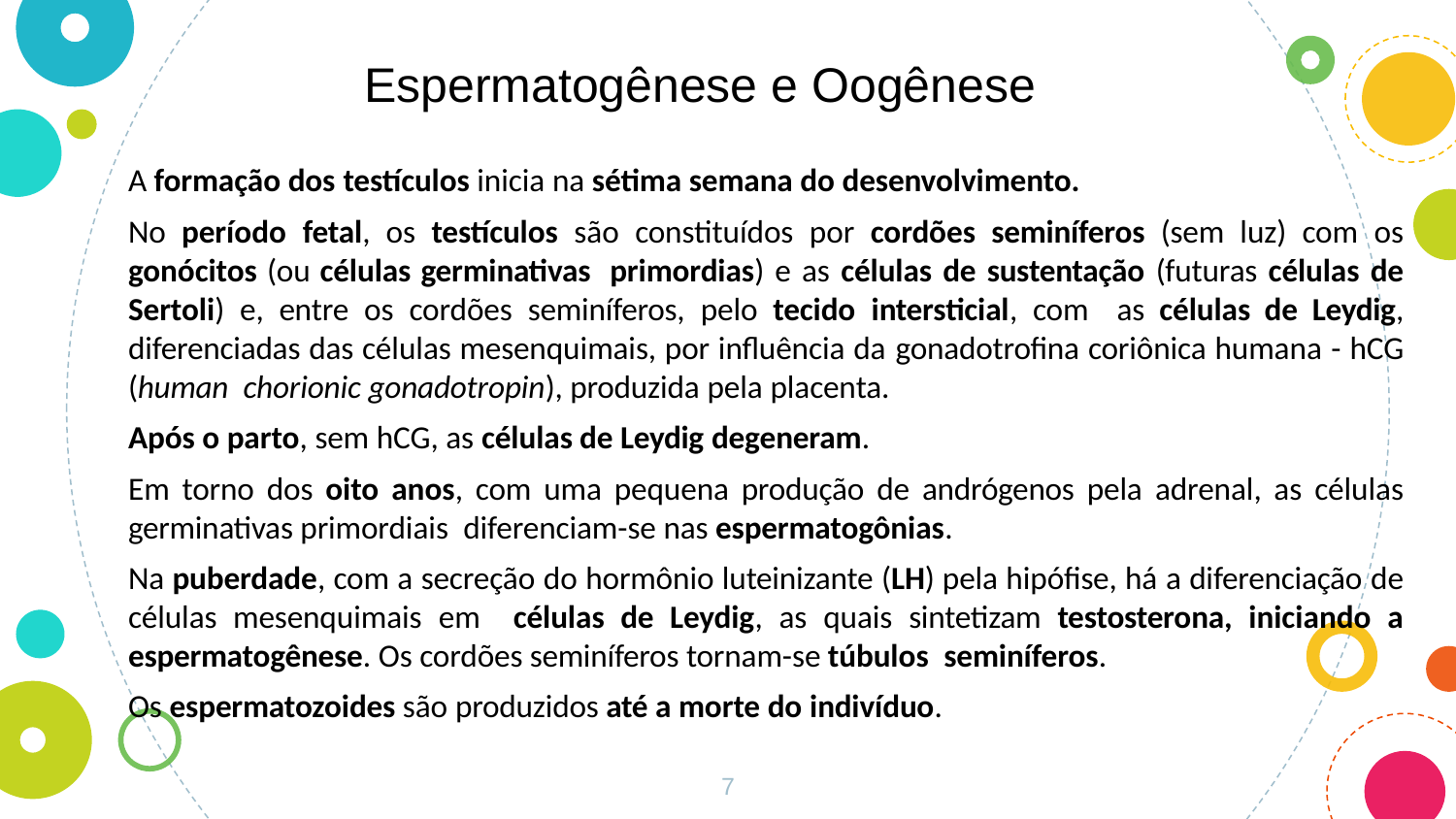

Espermatogênese e Oogênese
A formação dos testículos inicia na sétima semana do desenvolvimento.
No período fetal, os testículos são constituídos por cordões seminíferos (sem luz) com os gonócitos (ou células germinativas  primordias) e as células de sustentação (futuras células de Sertoli) e, entre os cordões seminíferos, pelo tecido intersticial, com  as células de Leydig, diferenciadas das células mesenquimais, por influência da gonadotrofina coriônica humana - hCG (human  chorionic gonadotropin), produzida pela placenta.
Após o parto, sem hCG, as células de Leydig degeneram.
Em torno dos oito anos, com uma pequena produção de andrógenos pela adrenal, as células germinativas primordiais  diferenciam-se nas espermatogônias.
Na puberdade, com a secreção do hormônio luteinizante (LH) pela hipófise, há a diferenciação de células mesenquimais em  células de Leydig, as quais sintetizam testosterona, iniciando a espermatogênese. Os cordões seminíferos tornam-se túbulos  seminíferos.
Os espermatozoides são produzidos até a morte do indivíduo.
7